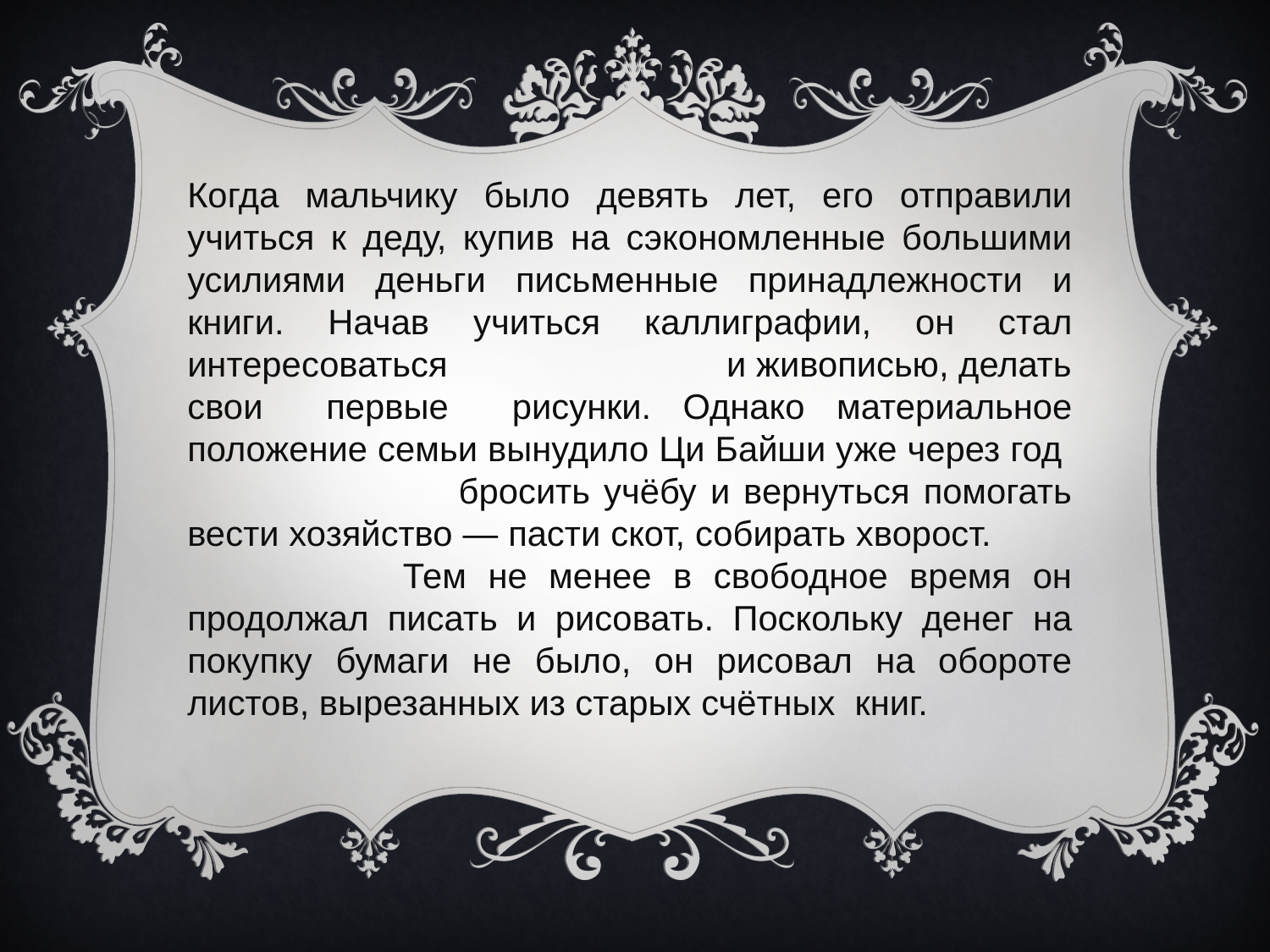

Когда мальчику было девять лет, его отправили учиться к деду, купив на сэкономленные большими усилиями деньги письменные принадлежности и книги. Начав учиться каллиграфии, он стал интересоваться                            и живописью, делать свои  первые  рисунки. Однако материальное положение семьи вынудило Ци Байши уже через год                      бросить учёбу и вернуться помогать вести хозяйство — пасти скот, собирать хворост.                   Тем не менее в свободное время он продолжал писать и рисовать. Поскольку денег на покупку бумаги не было, он рисовал на обороте листов, вырезанных из старых счётных  книг.